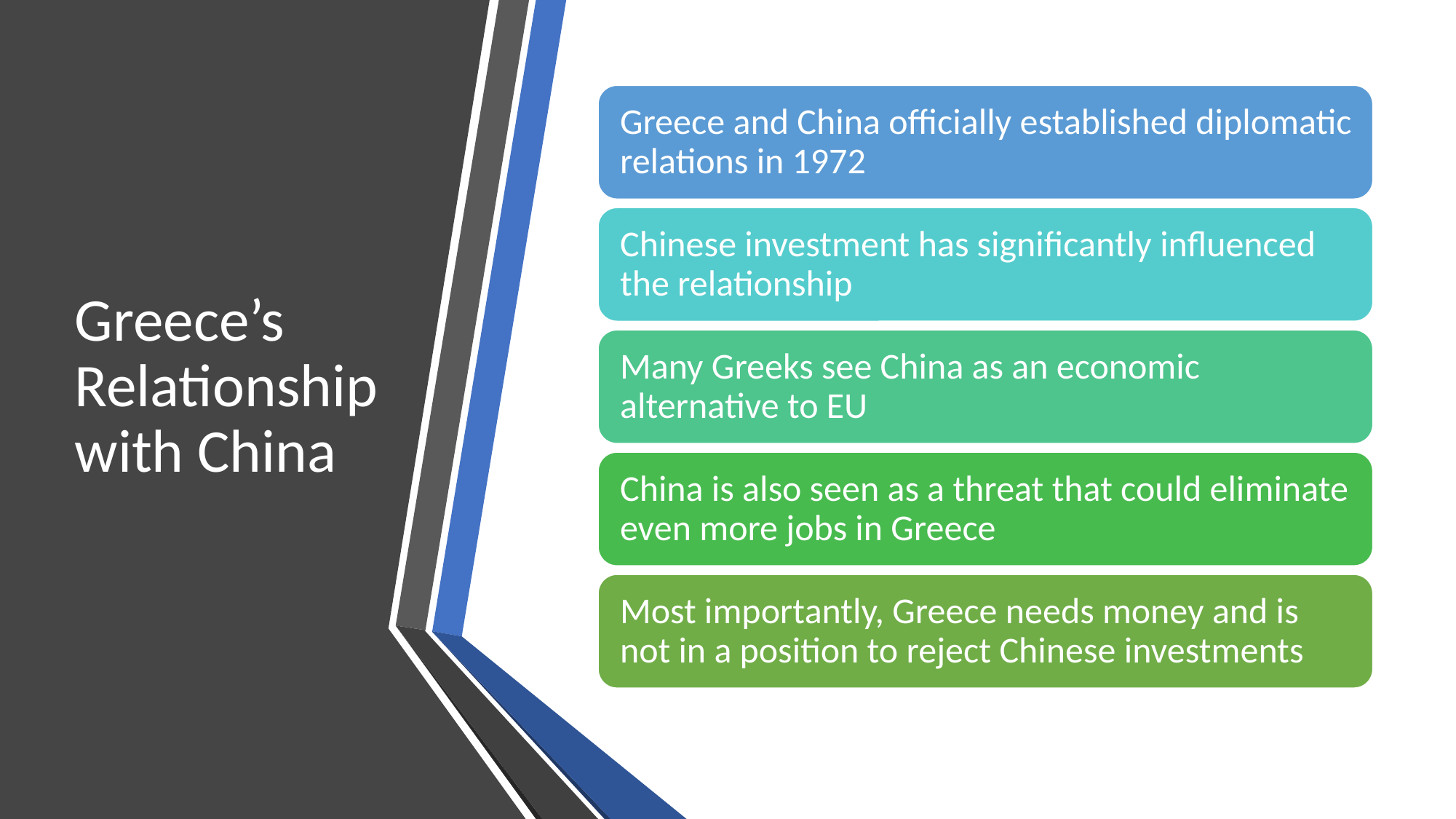

# Greece’s Relationship with China
Greece and China officially established diplomatic relations in 1972
Chinese investment has significantly influenced the relationship
Many Greeks see China as an economic alternative to EU
China is also seen as a threat that could eliminate even more jobs in Greece
Most importantly, Greece needs money and is not in a position to reject Chinese investments